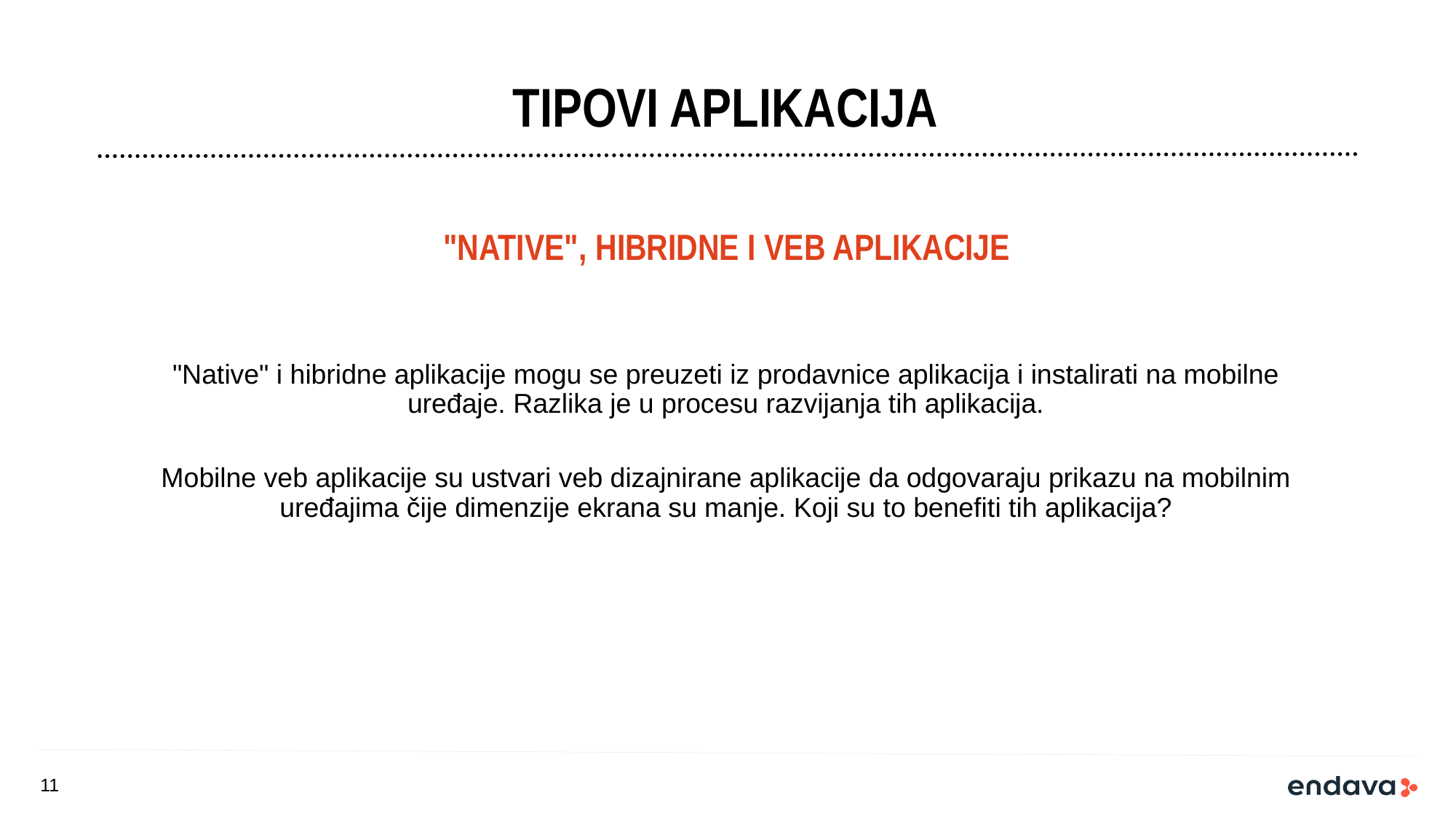

# TIPOVI APLIKACIJA
"Native", hibridne I veb aplikacije
"Native" i hibridne aplikacije mogu se preuzeti iz prodavnice aplikacija i instalirati na mobilne uređaje. Razlika je u procesu razvijanja tih aplikacija.
Mobilne veb aplikacije su ustvari veb dizajnirane aplikacije da odgovaraju prikazu na mobilnim uređajima čije dimenzije ekrana su manje. Koji su to benefiti tih aplikacija?